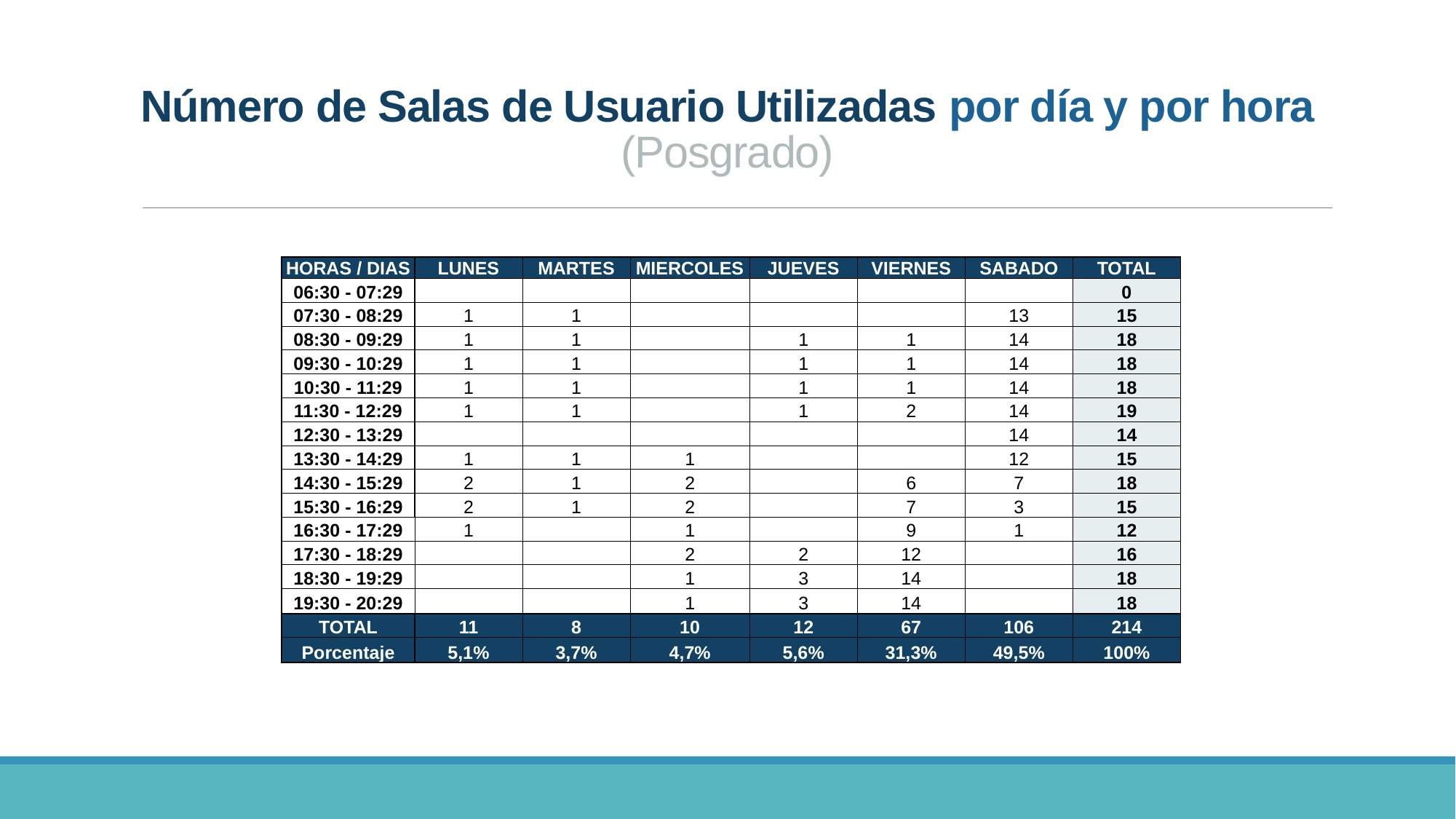

# Número de Salas de Usuario Utilizadas por día y por hora (Posgrado)
| HORAS / DIAS | LUNES | MARTES | MIERCOLES | JUEVES | VIERNES | SABADO | TOTAL |
| --- | --- | --- | --- | --- | --- | --- | --- |
| 06:30 - 07:29 |  |  |  |  |  |  | 0 |
| 07:30 - 08:29 | 1 | 1 |  |  |  | 13 | 15 |
| 08:30 - 09:29 | 1 | 1 |  | 1 | 1 | 14 | 18 |
| 09:30 - 10:29 | 1 | 1 |  | 1 | 1 | 14 | 18 |
| 10:30 - 11:29 | 1 | 1 |  | 1 | 1 | 14 | 18 |
| 11:30 - 12:29 | 1 | 1 |  | 1 | 2 | 14 | 19 |
| 12:30 - 13:29 |  |  |  |  |  | 14 | 14 |
| 13:30 - 14:29 | 1 | 1 | 1 |  |  | 12 | 15 |
| 14:30 - 15:29 | 2 | 1 | 2 |  | 6 | 7 | 18 |
| 15:30 - 16:29 | 2 | 1 | 2 |  | 7 | 3 | 15 |
| 16:30 - 17:29 | 1 |  | 1 |  | 9 | 1 | 12 |
| 17:30 - 18:29 |  |  | 2 | 2 | 12 |  | 16 |
| 18:30 - 19:29 |  |  | 1 | 3 | 14 |  | 18 |
| 19:30 - 20:29 |  |  | 1 | 3 | 14 |  | 18 |
| TOTAL | 11 | 8 | 10 | 12 | 67 | 106 | 214 |
| Porcentaje | 5,1% | 3,7% | 4,7% | 5,6% | 31,3% | 49,5% | 100% |